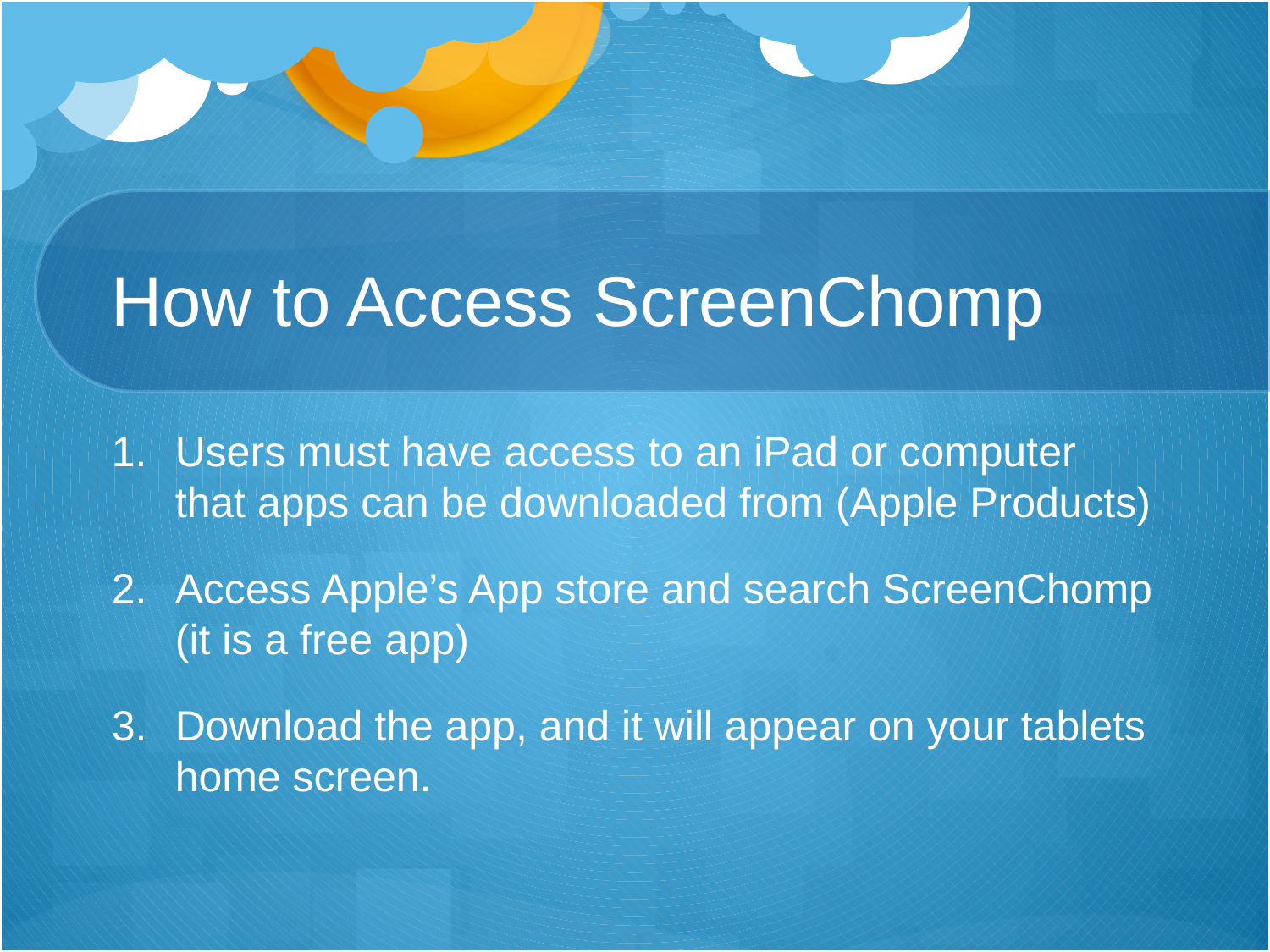

# How to Access ScreenChomp
Users must have access to an iPad or computer that apps can be downloaded from (Apple Products)
Access Apple’s App store and search ScreenChomp (it is a free app)
Download the app, and it will appear on your tablets home screen.